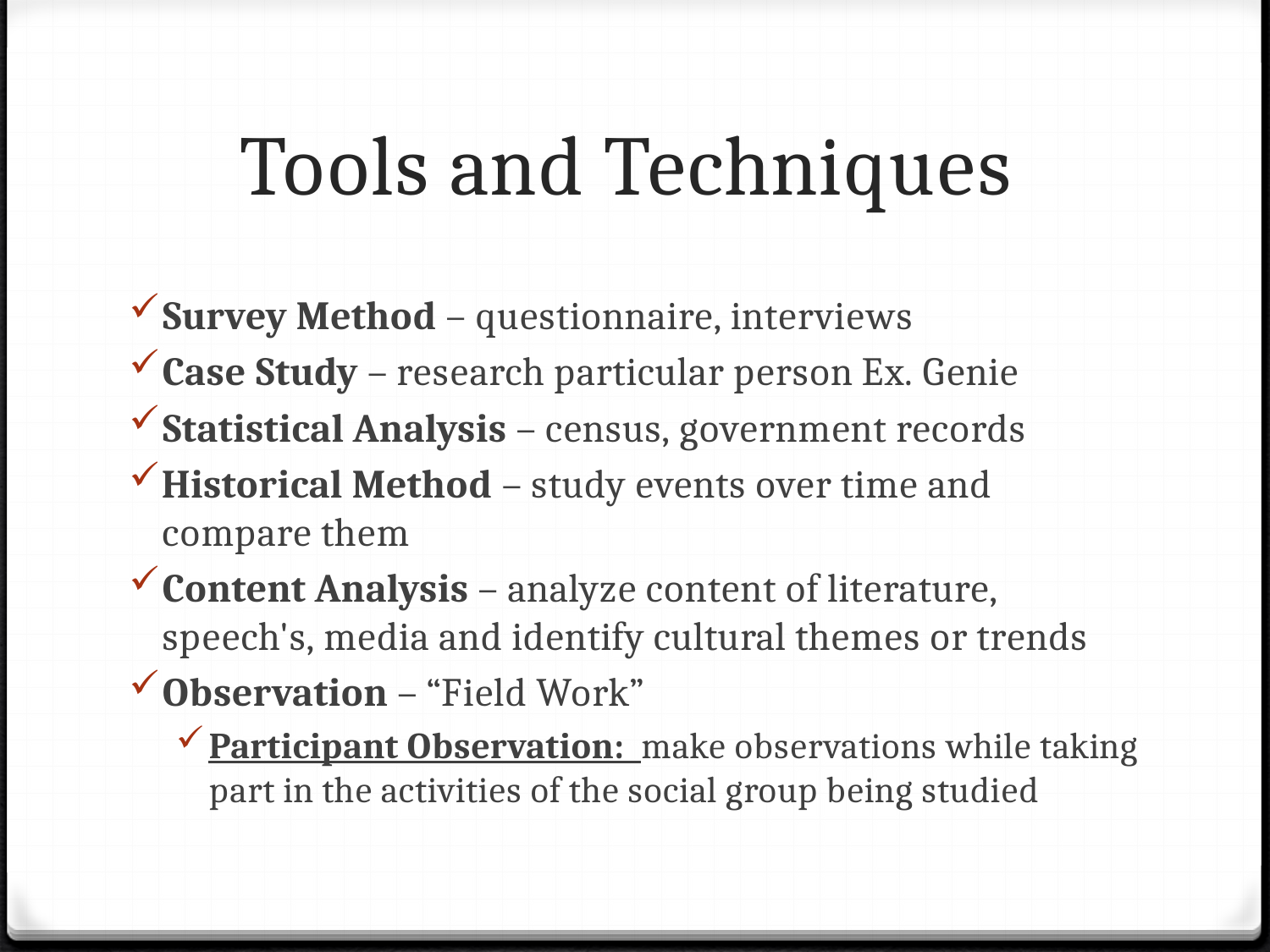

# Tools and Techniques
Survey Method – questionnaire, interviews
Case Study – research particular person Ex. Genie
Statistical Analysis – census, government records
Historical Method – study events over time and compare them
Content Analysis – analyze content of literature, speech's, media and identify cultural themes or trends
Observation – “Field Work”
Participant Observation:  make observations while taking part in the activities of the social group being studied